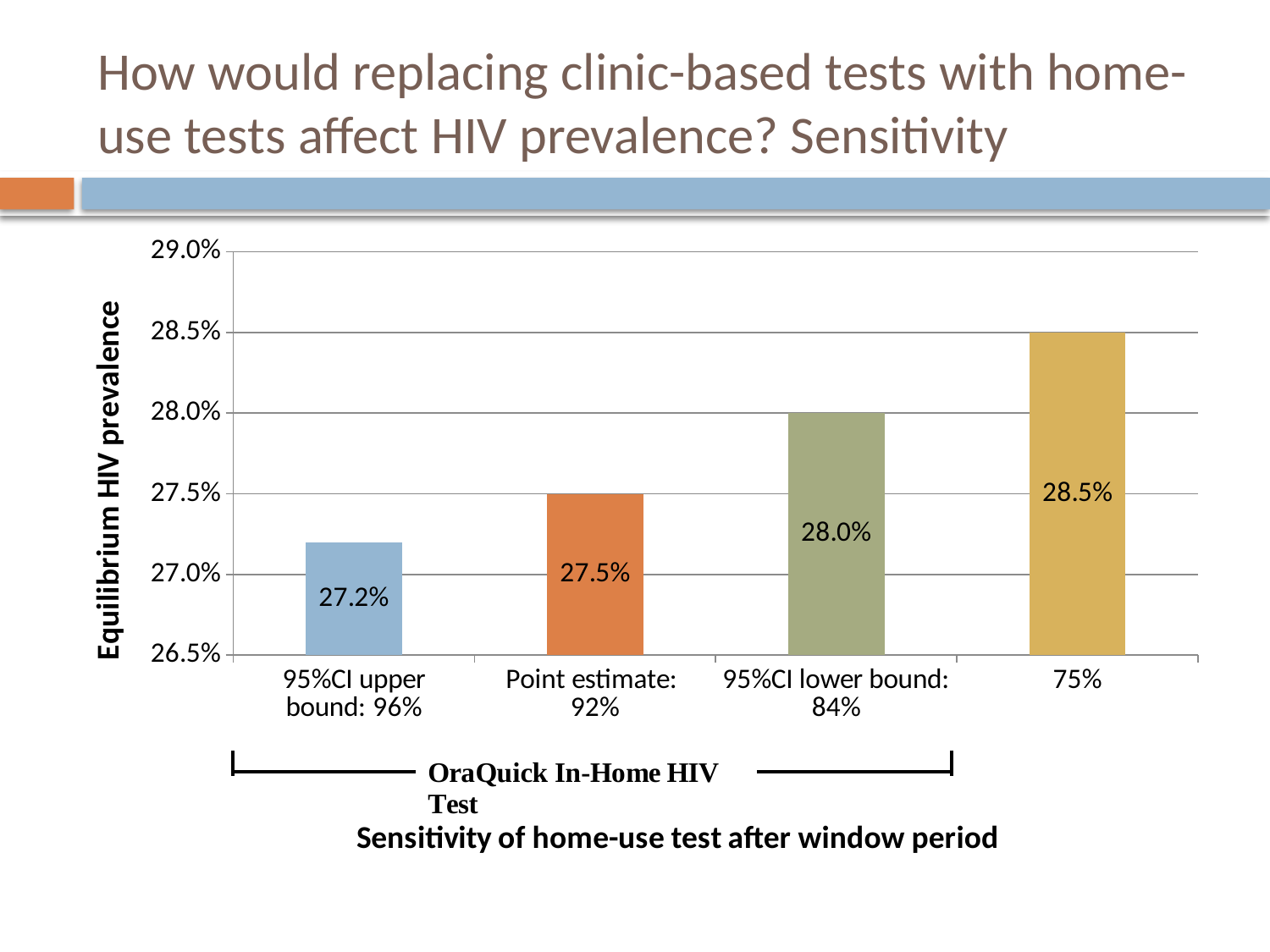

# How would replacing clinic-based tests with home-use tests affect HIV prevalence? Sensitivity

### Chart

| Category | Series 1 |
|---|---|
| 95%CI upper bound: 96% | 0.272 |
| Point estimate:
92% | 0.275 |
| 95%CI lower bound: 84% | 0.28 |
| 75% | 0.285 |